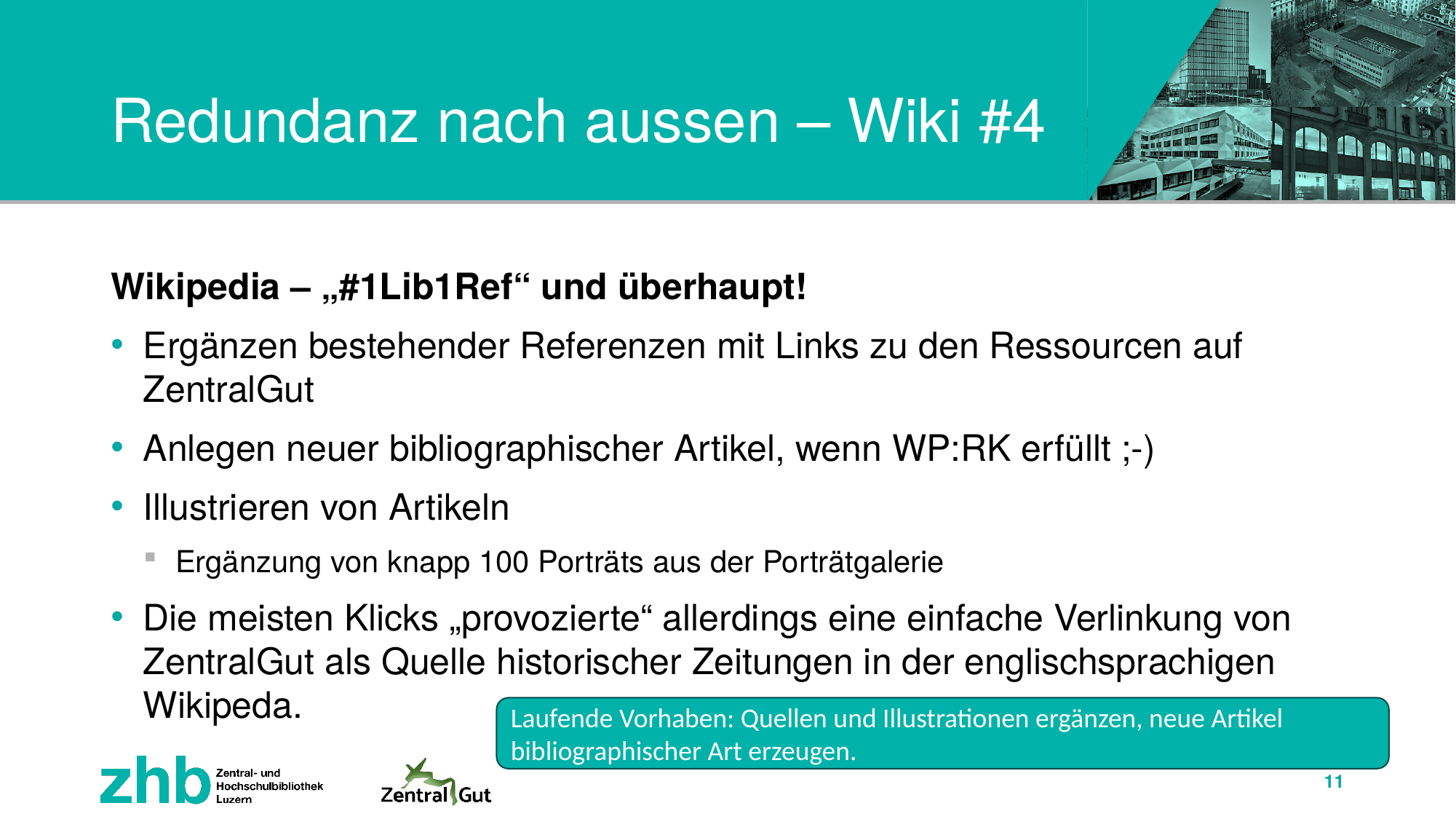

# Redundanz nach aussen – Wiki #4
Wikipedia – „#1Lib1Ref“ und überhaupt!
Ergänzen bestehender Referenzen mit Links zu den Ressourcen auf ZentralGut
Anlegen neuer bibliographischer Artikel, wenn WP:RK erfüllt ;-)
Illustrieren von Artikeln
Ergänzung von knapp 100 Porträts aus der Porträtgalerie
Die meisten Klicks „provozierte“ allerdings eine einfache Verlinkung von ZentralGut als Quelle historischer Zeitungen in der englischsprachigen Wikipeda.

Laufende Vorhaben: Quellen und Illustrationen ergänzen, neue Artikel bibliographischer Art erzeugen.
11